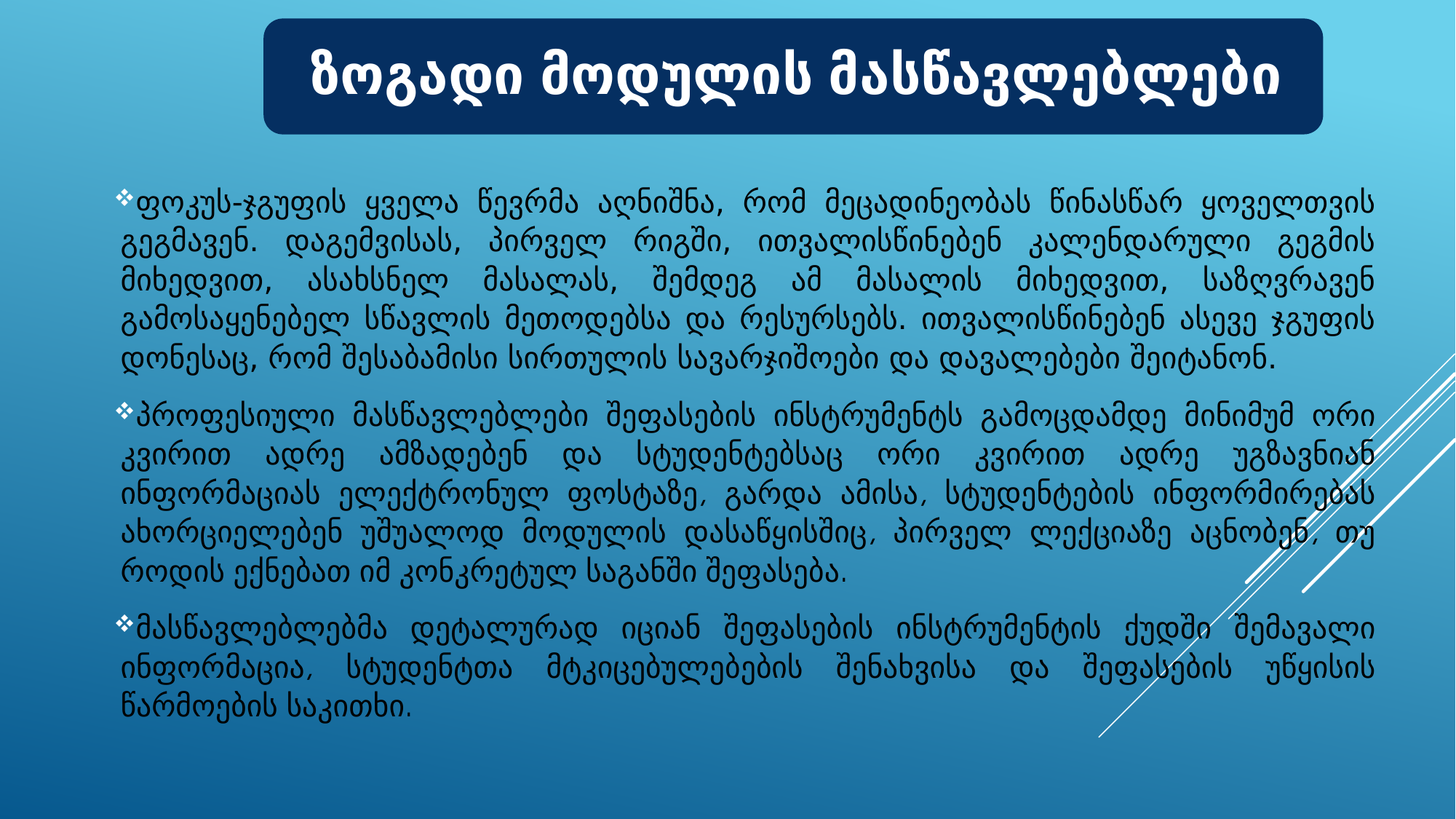

ზოგადი მოდულის მასწავლებლები
ფოკუს-ჯგუფის ყველა წევრმა აღნიშნა, რომ მეცადინეობას წინასწარ ყოველთვის გეგმავენ. დაგემვისას, პირველ რიგში, ითვალისწინებენ კალენდარული გეგმის მიხედვით, ასახსნელ მასალას, შემდეგ ამ მასალის მიხედვით, საზღვრავენ გამოსაყენებელ სწავლის მეთოდებსა და რესურსებს. ითვალისწინებენ ასევე ჯგუფის დონესაც, რომ შესაბამისი სირთულის სავარჯიშოები და დავალებები შეიტანონ.
პროფესიული მასწავლებლები შეფასების ინსტრუმენტს გამოცდამდე მინიმუმ ორი კვირით ადრე ამზადებენ და სტუდენტებსაც ორი კვირით ადრე უგზავნიან ინფორმაციას ელექტრონულ ფოსტაზე, გარდა ამისა, სტუდენტების ინფორმირებას ახორციელებენ უშუალოდ მოდულის დასაწყისშიც, პირველ ლექციაზე აცნობენ, თუ როდის ექნებათ იმ კონკრეტულ საგანში შეფასება.
მასწავლებლებმა დეტალურად იციან შეფასების ინსტრუმენტის ქუდში შემავალი ინფორმაცია, სტუდენტთა მტკიცებულებების შენახვისა და შეფასების უწყისის წარმოების საკითხი.